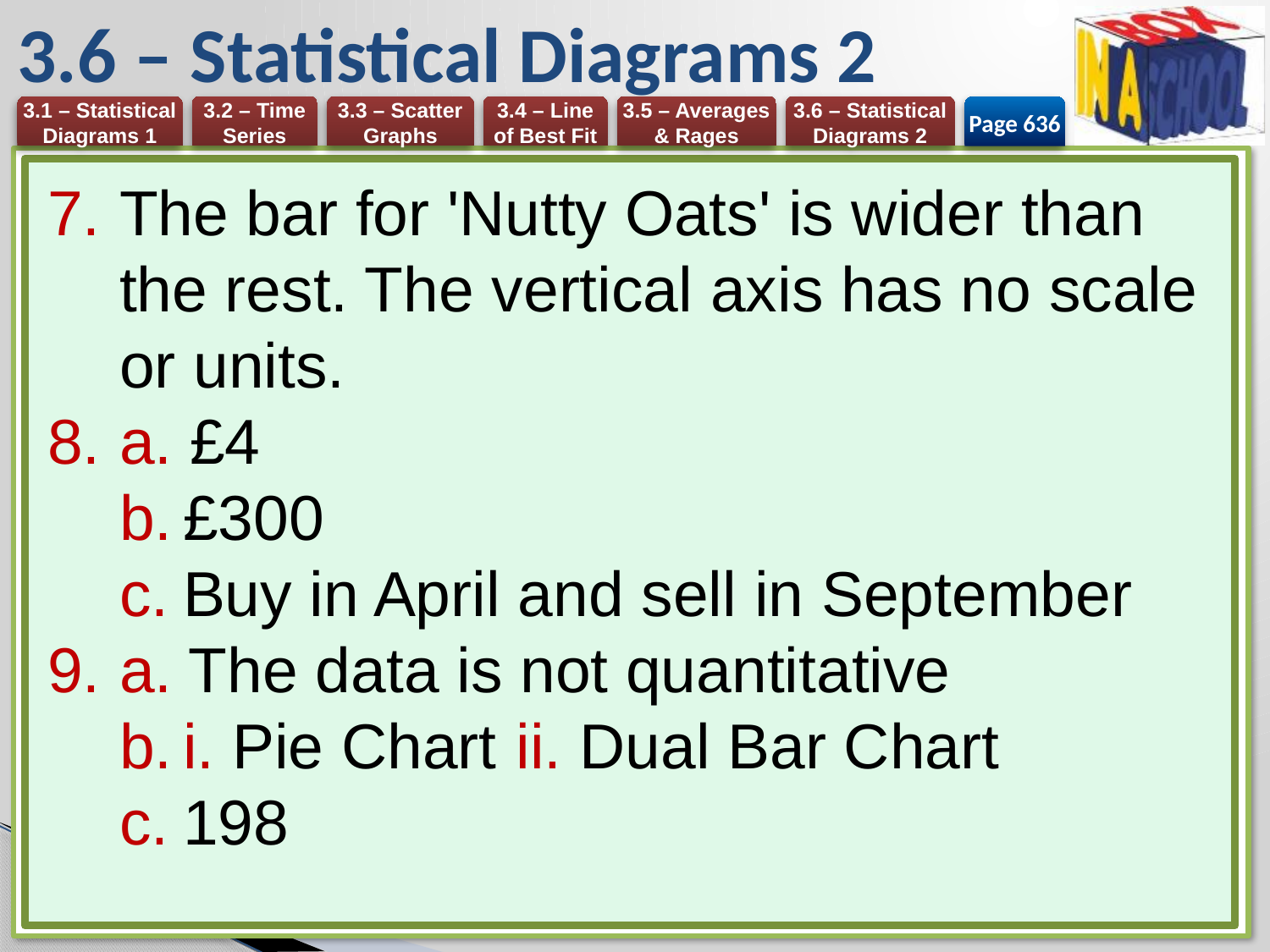

# 3.6 – Statistical Diagrams 2
Page 636
The bar for 'Nutty Oats' is wider than the rest. The vertical axis has no scale or units.
a. £4
£300
Buy in April and sell in September
a. The data is not quantitative
i. Pie Chart	ii. Dual Bar Chart
198